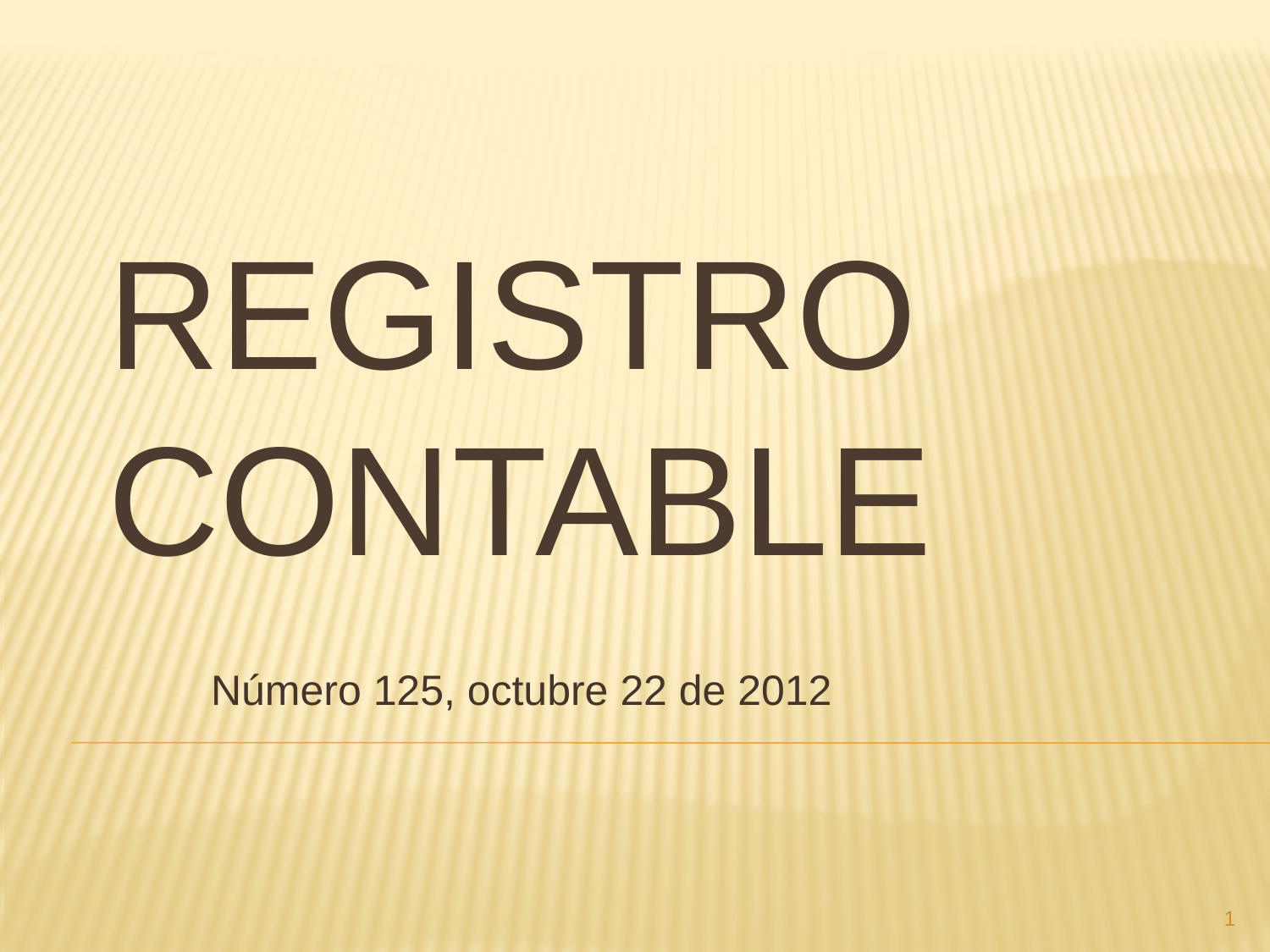

# Registro contable
Número 125, octubre 22 de 2012
1